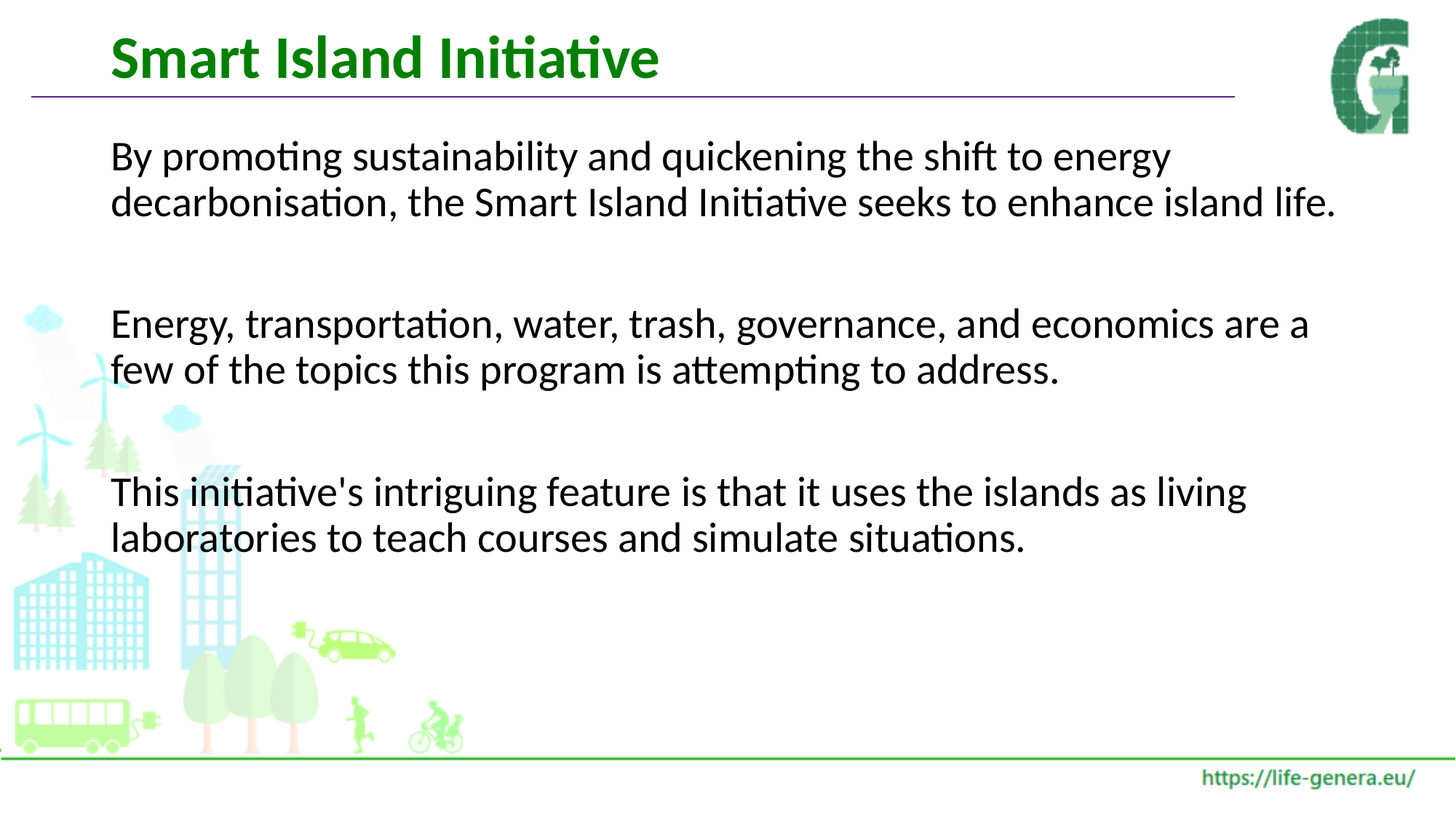

# Smart Island Initiative
By promoting sustainability and quickening the shift to energy decarbonisation, the Smart Island Initiative seeks to enhance island life.

Energy, transportation, water, trash, governance, and economics are a few of the topics this program is attempting to address.

This initiative's intriguing feature is that it uses the islands as living laboratories to teach courses and simulate situations.